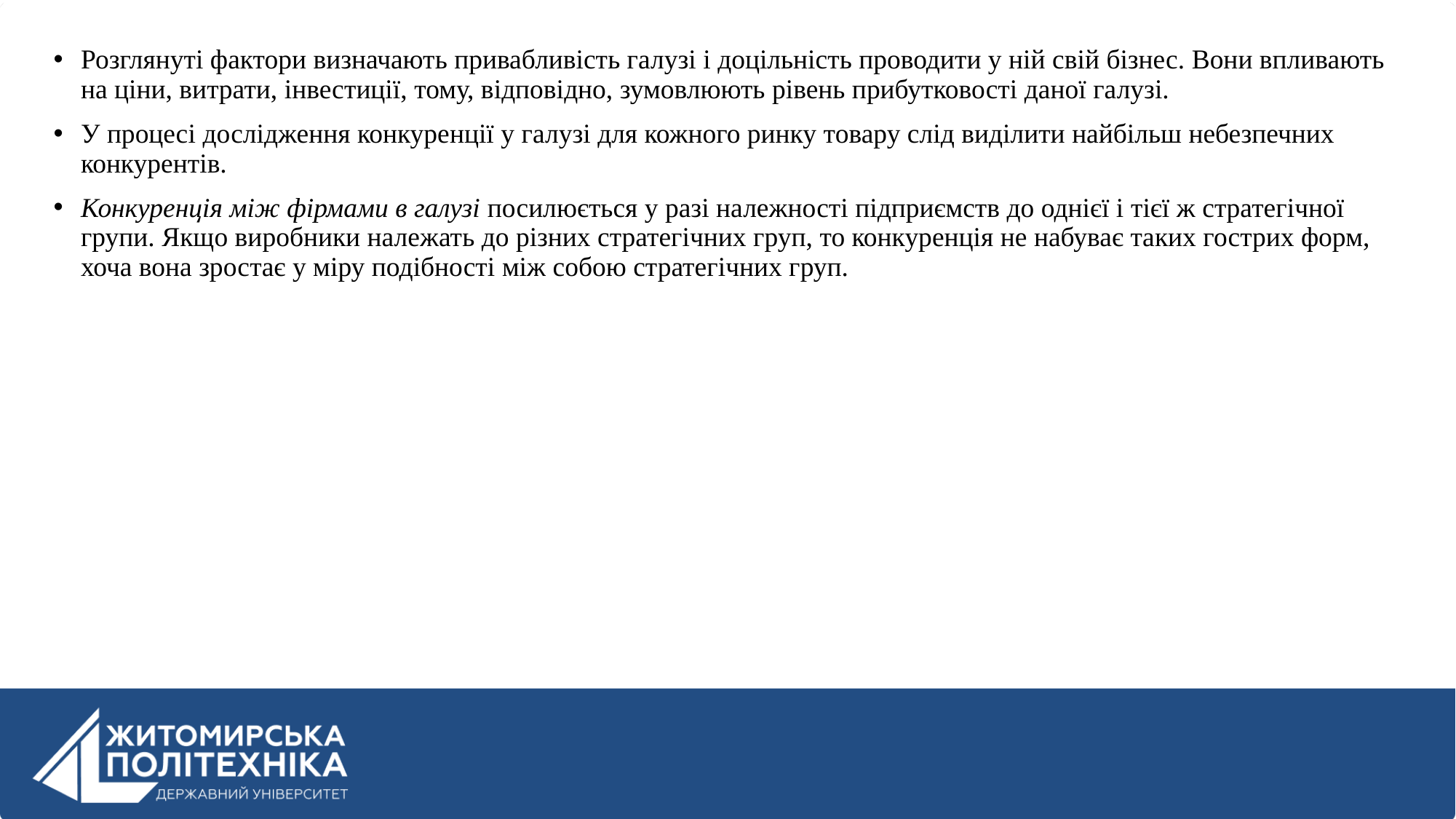

Розглянуті фактори визначають привабливість галузі і доцільність проводити у ній свій бізнес. Вони впливають на ціни, витрати, інвестиції, тому, відповідно, зумовлюють рівень прибутковості даної галузі.
У процесі дослідження конкуренції у галузі для кожного ринку товару слід виділити найбільш небезпечних конкурентів.
Конкуренція між фірмами в галузі посилюється у разі належності підприємств до однієї і тієї ж стратегічної групи. Якщо виробники належать до різних стратегічних груп, то конкуренція не набуває таких гострих форм, хоча вона зростає у міру подібності між собою стратегічних груп.